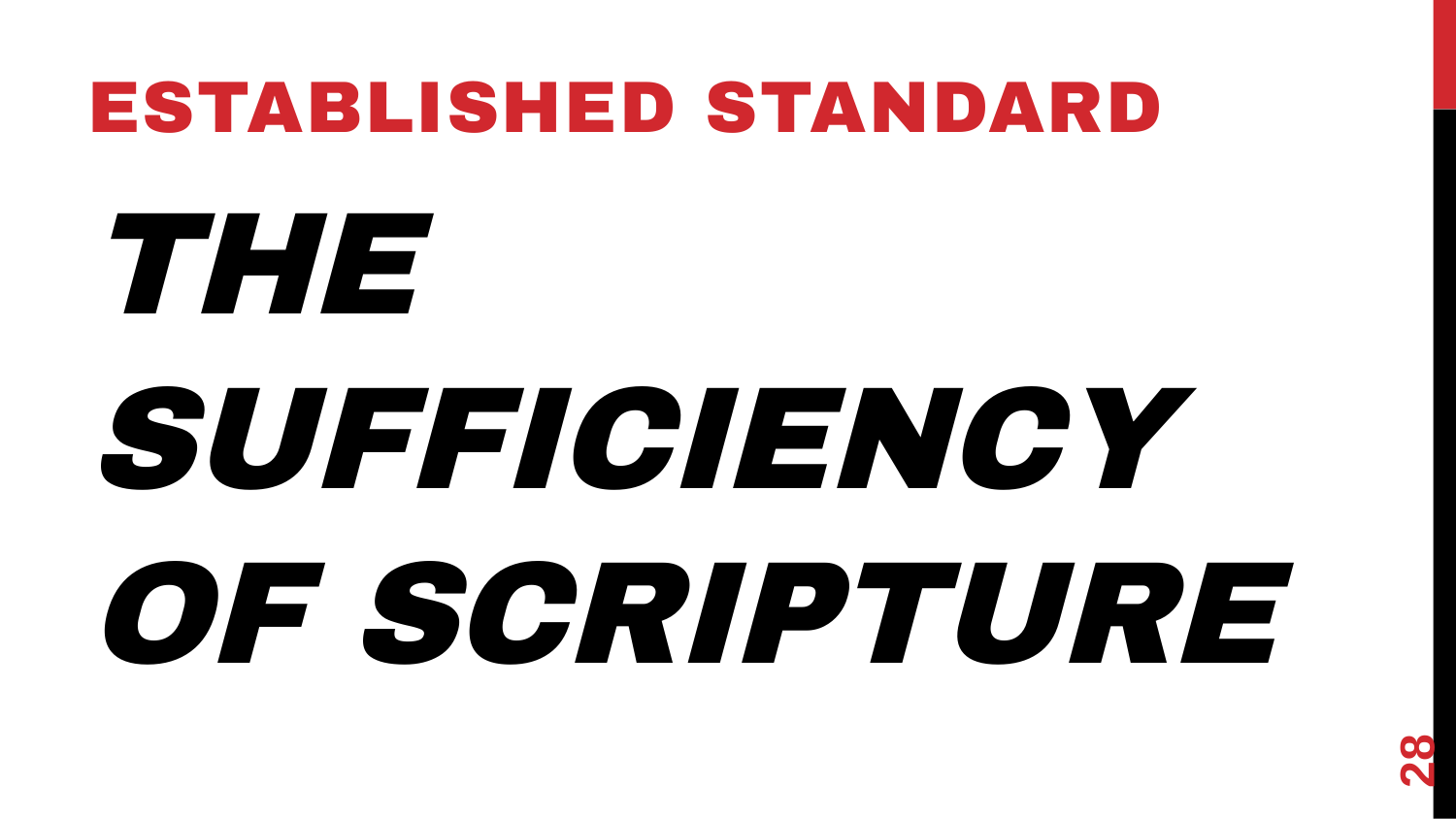

Established Standard
# The Sufficiency of Scripture
28